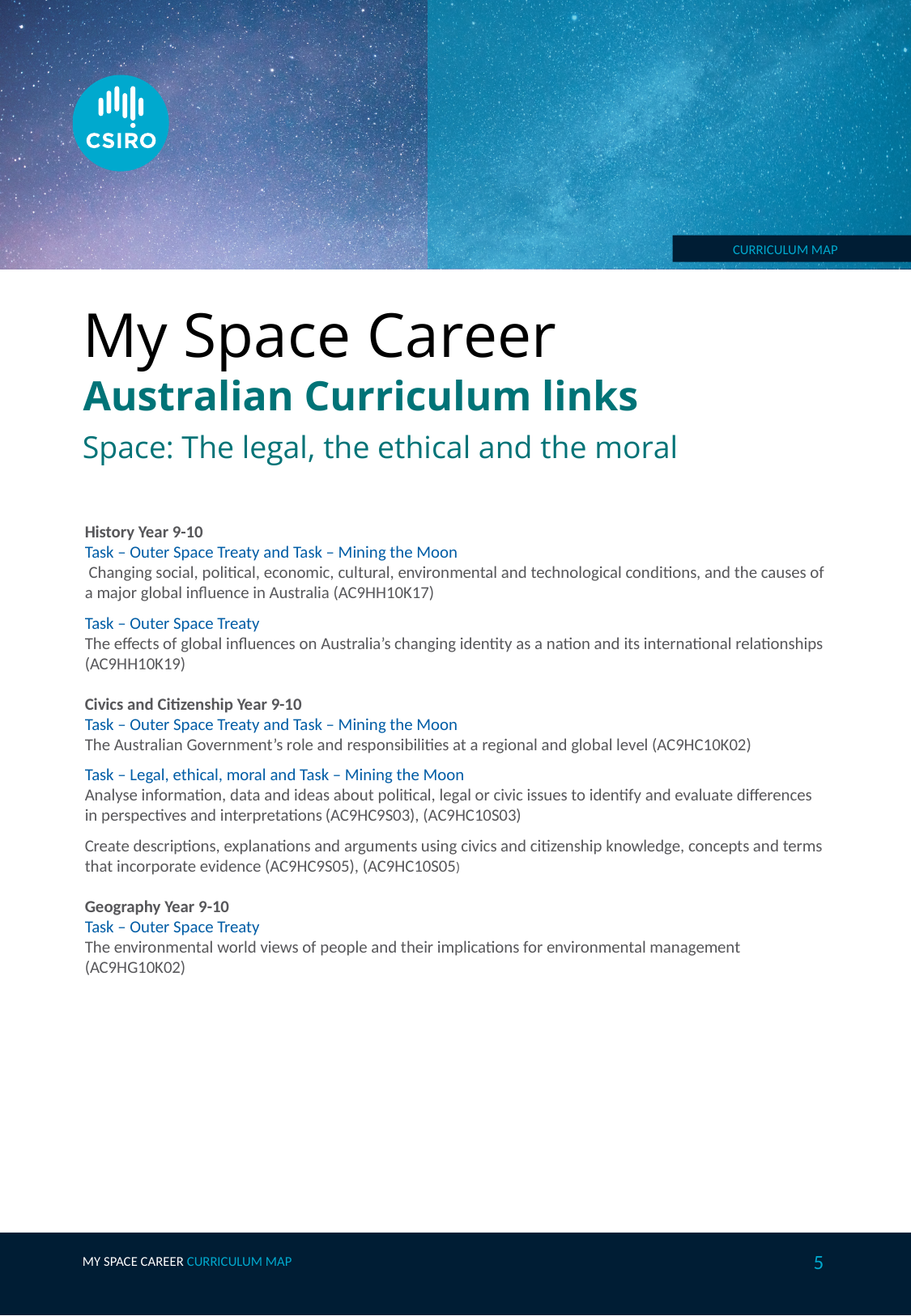

My Space Career
Australian Curriculum links 5
Space: The legal, the ethical and the moral​
History Year 9-10
Task – Outer Space Treaty and Task – Mining the Moon
 Changing social, political, economic, cultural, environmental and technological conditions, and the causes of a major global influence in Australia (AC9HH10K17)
Task – Outer Space Treaty
The effects of global influences on Australia’s changing identity as a nation and its international relationships (AC9HH10K19)
Civics and Citizenship Year 9-10
Task – Outer Space Treaty and Task – Mining the Moon
The Australian Government’s role and responsibilities at a regional and global level (AC9HC10K02)
Task – Legal, ethical, moral and Task – Mining the Moon
Analyse information, data and ideas about political, legal or civic issues to identify and evaluate differences in perspectives and interpretations (AC9HC9S03), (AC9HC10S03)
Create descriptions, explanations and arguments using civics and citizenship knowledge, concepts and terms that incorporate evidence (AC9HC9S05), (AC9HC10S05)
Geography Year 9-10
Task – Outer Space Treaty
The environmental world views of people and their implications for environmental management (AC9HG10K02)
My space career curriculum map
5